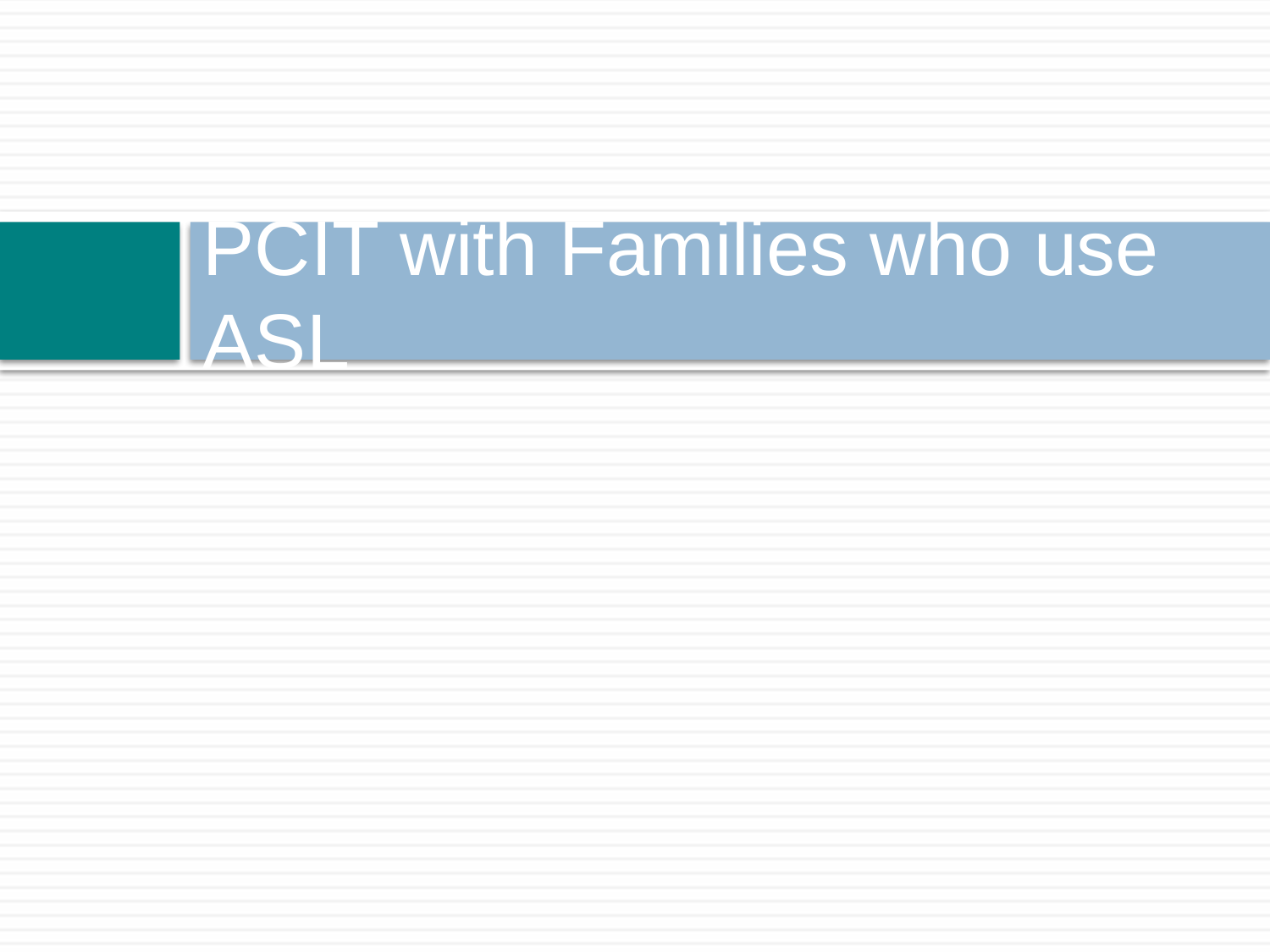

# PCIT with Families who use ASL